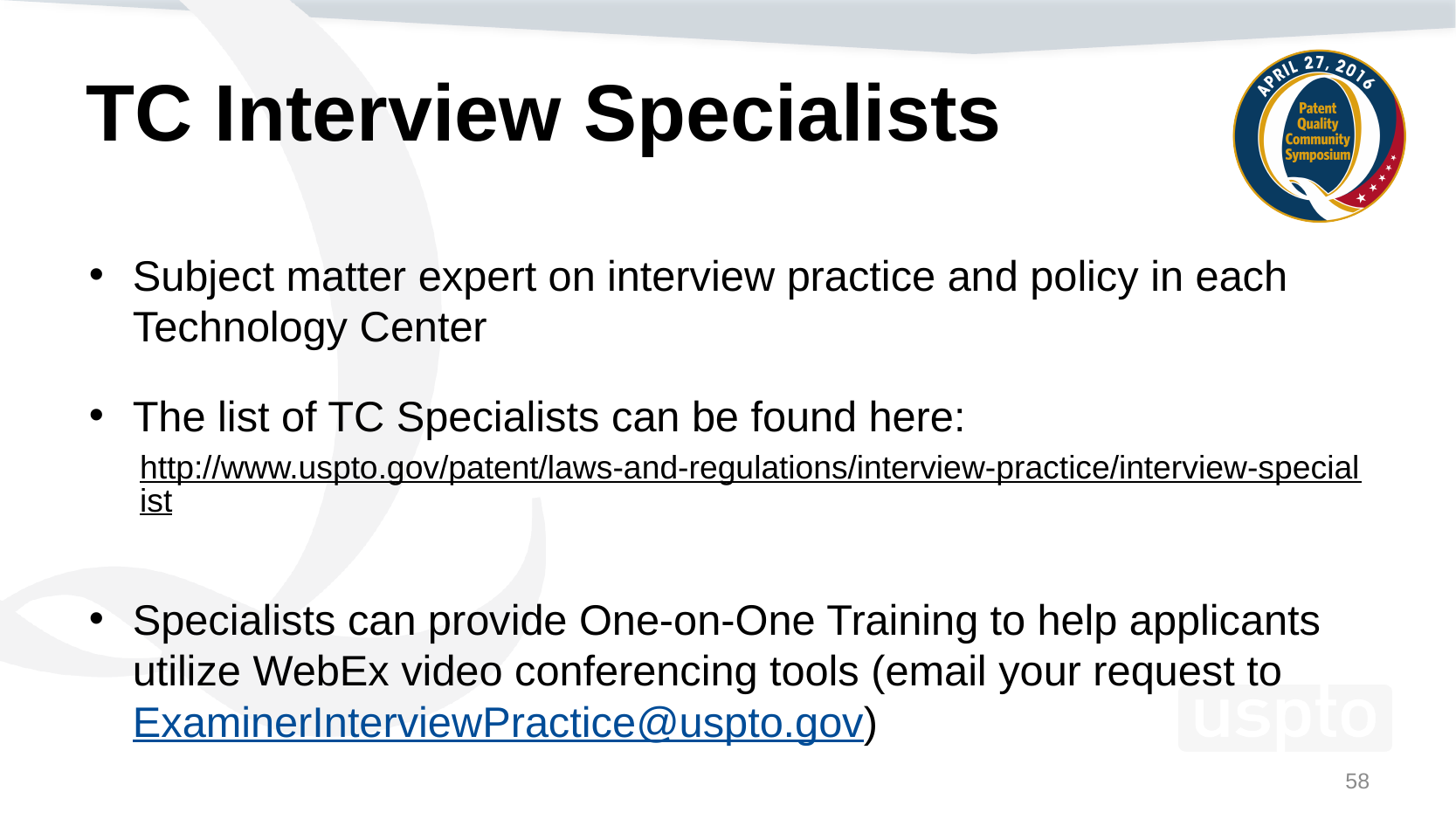

# TC Interview Specialists
Subject matter expert on interview practice and policy in each Technology Center

The list of TC Specialists can be found here:
http://www.uspto.gov/patent/laws-and-regulations/interview-practice/interview-specialist

Specialists can provide One-on-One Training to help applicants utilize WebEx video conferencing tools (email your request to ExaminerInterviewPractice@uspto.gov)

58